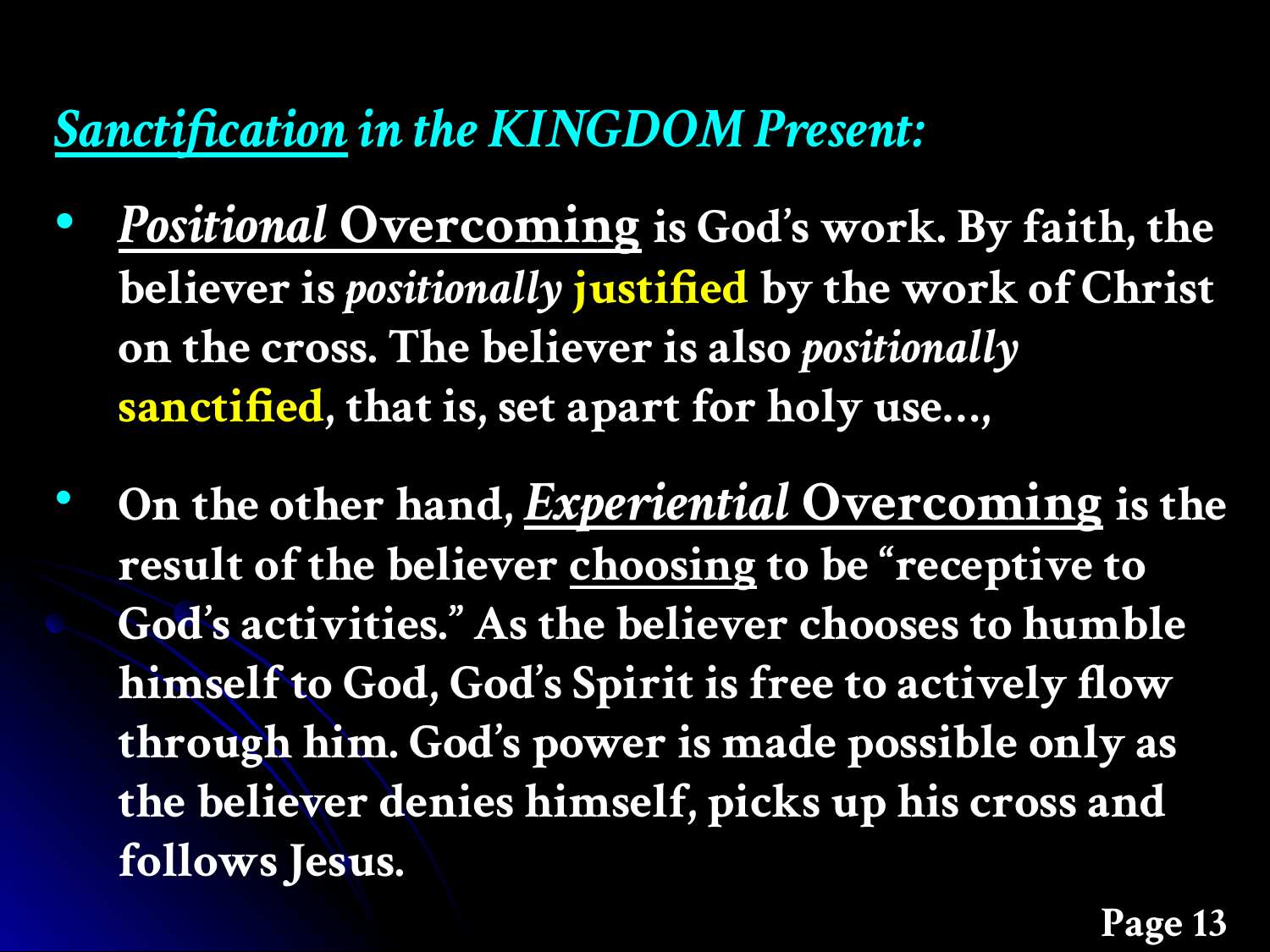

Sanctification in the KINGDOM Present:
Positional Overcoming is God’s work. By faith, the believer is positionally justified by the work of Christ on the cross. The believer is also positionally sanctified, that is, set apart for holy use…,
On the other hand, Experiential Overcoming is the result of the believer choosing to be “receptive to God’s activities.” As the believer chooses to humble himself to God, God’s Spirit is free to actively flow through him. God’s power is made possible only as the believer denies himself, picks up his cross and follows Jesus.

Page 13